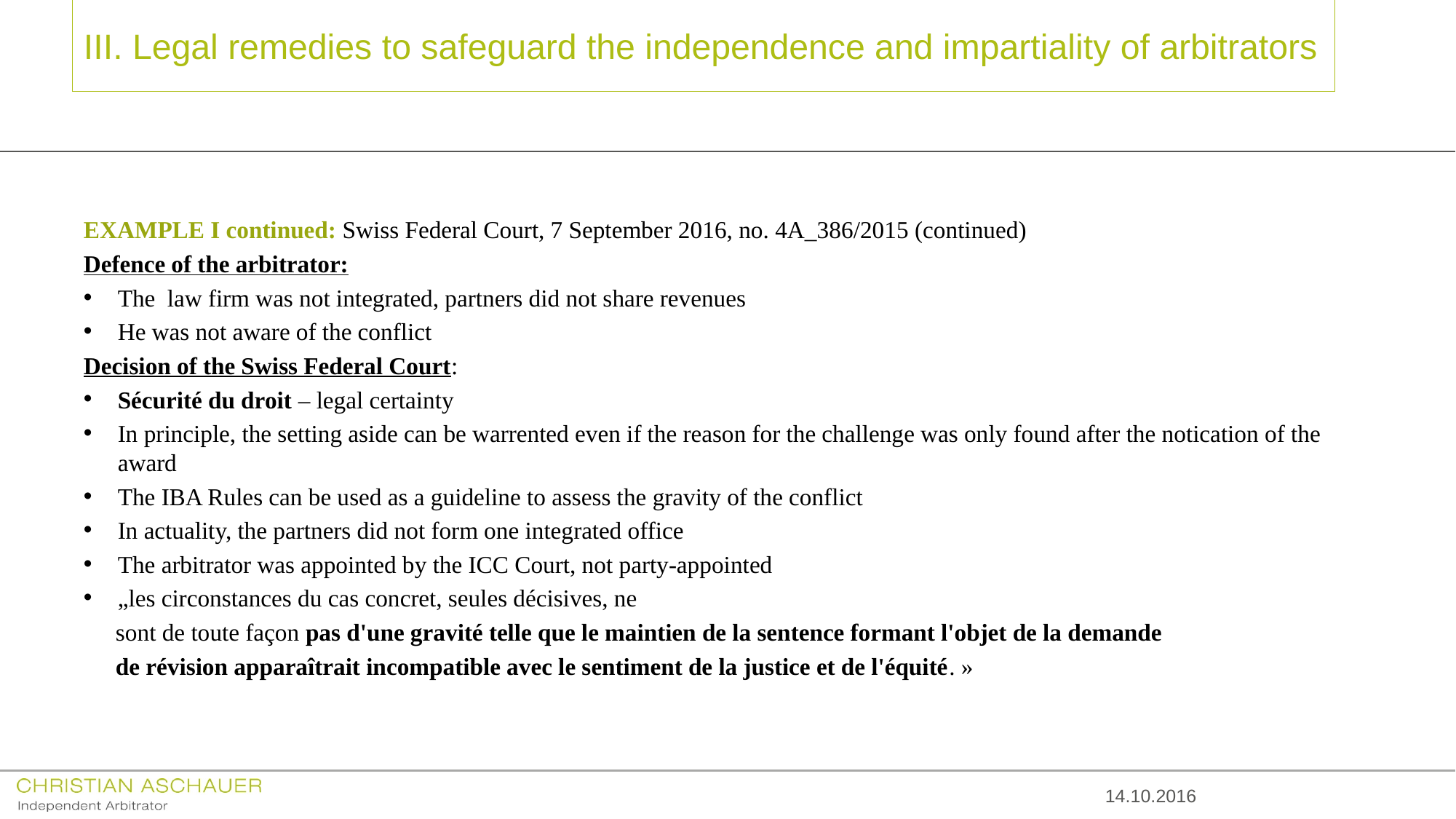

# III. Legal remedies to safeguard the independence and impartiality of arbitrators

EXAMPLE I continued: Swiss Federal Court, 7 September 2016, no. 4A_386/2015 (continued)
Defence of the arbitrator:
The  law firm was not integrated, partners did not share revenues
He was not aware of the conflict
Decision of the Swiss Federal Court:
Sécurité du droit – legal certainty
In principle, the setting aside can be warrented even if the reason for the challenge was only found after the notication of the award
The IBA Rules can be used as a guideline to assess the gravity of the conflict
In actuality, the partners did not form one integrated office
The arbitrator was appointed by the ICC Court, not party-appointed
„les circonstances du cas concret, seules décisives, ne
sont de toute façon pas d'une gravité telle que le maintien de la sentence formant l'objet de la demande
de révision apparaîtrait incompatible avec le sentiment de la justice et de l'équité. »

14.10.2016